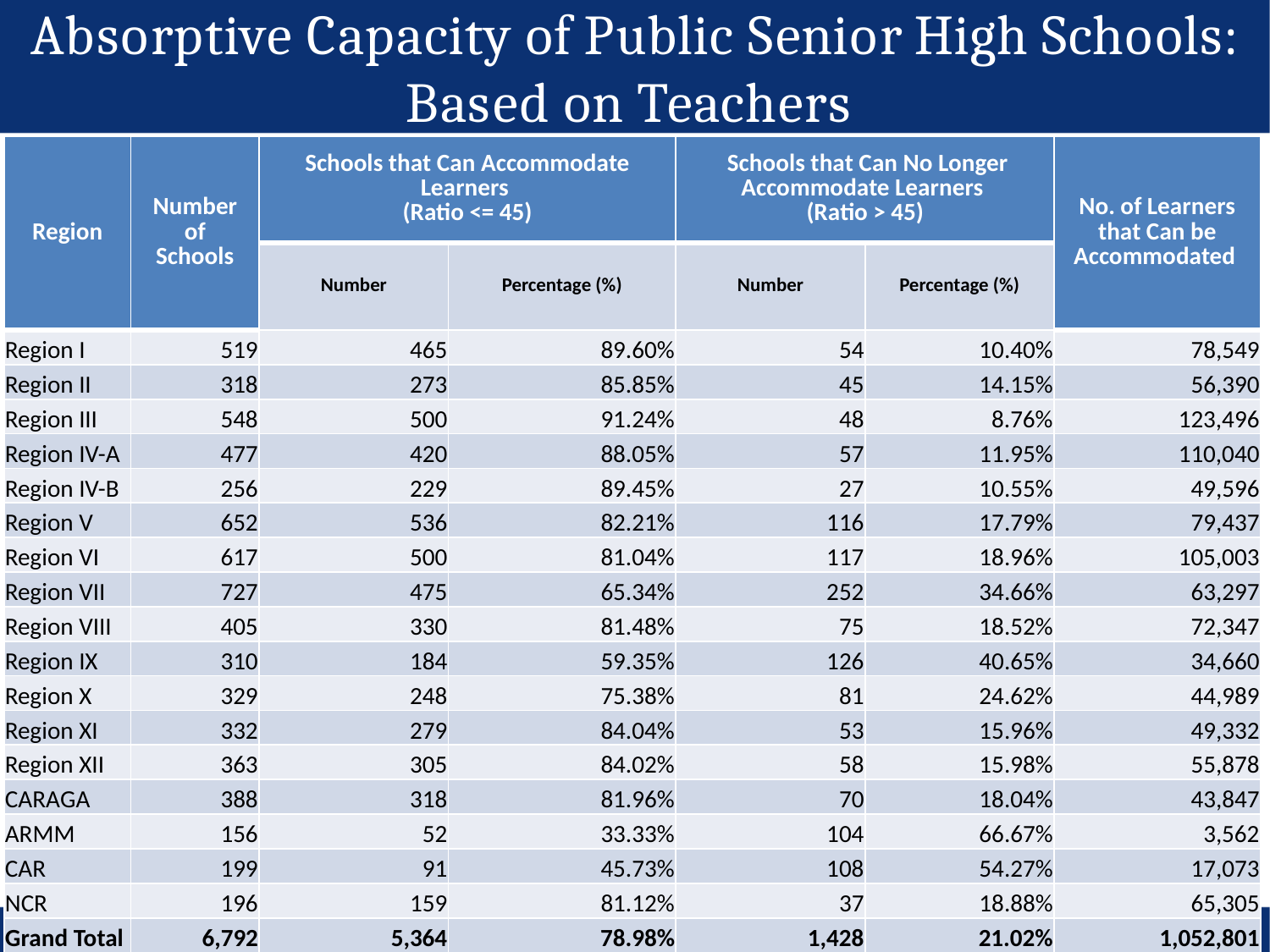

# Absorptive Capacity of Public Senior High Schools: Based on Teachers
| Region | Number of Schools | Schools that Can Accommodate Learners (Ratio <= 45) |  | Schools that Can No Longer Accommodate Learners (Ratio > 45) |  | No. of Learners that Can be Accommodated |
| --- | --- | --- | --- | --- | --- | --- |
|  |  | Number | Percentage (%) | Number | Percentage (%) |  |
| Region I | 519 | 465 | 89.60% | 54 | 10.40% | 78,549 |
| Region II | 318 | 273 | 85.85% | 45 | 14.15% | 56,390 |
| Region III | 548 | 500 | 91.24% | 48 | 8.76% | 123,496 |
| Region IV-A | 477 | 420 | 88.05% | 57 | 11.95% | 110,040 |
| Region IV-B | 256 | 229 | 89.45% | 27 | 10.55% | 49,596 |
| Region V | 652 | 536 | 82.21% | 116 | 17.79% | 79,437 |
| Region VI | 617 | 500 | 81.04% | 117 | 18.96% | 105,003 |
| Region VII | 727 | 475 | 65.34% | 252 | 34.66% | 63,297 |
| Region VIII | 405 | 330 | 81.48% | 75 | 18.52% | 72,347 |
| Region IX | 310 | 184 | 59.35% | 126 | 40.65% | 34,660 |
| Region X | 329 | 248 | 75.38% | 81 | 24.62% | 44,989 |
| Region XI | 332 | 279 | 84.04% | 53 | 15.96% | 49,332 |
| Region XII | 363 | 305 | 84.02% | 58 | 15.98% | 55,878 |
| CARAGA | 388 | 318 | 81.96% | 70 | 18.04% | 43,847 |
| ARMM | 156 | 52 | 33.33% | 104 | 66.67% | 3,562 |
| CAR | 199 | 91 | 45.73% | 108 | 54.27% | 17,073 |
| NCR | 196 | 159 | 81.12% | 37 | 18.88% | 65,305 |
| Grand Total | 6,792 | 5,364 | 78.98% | 1,428 | 21.02% | 1,052,801 |
37